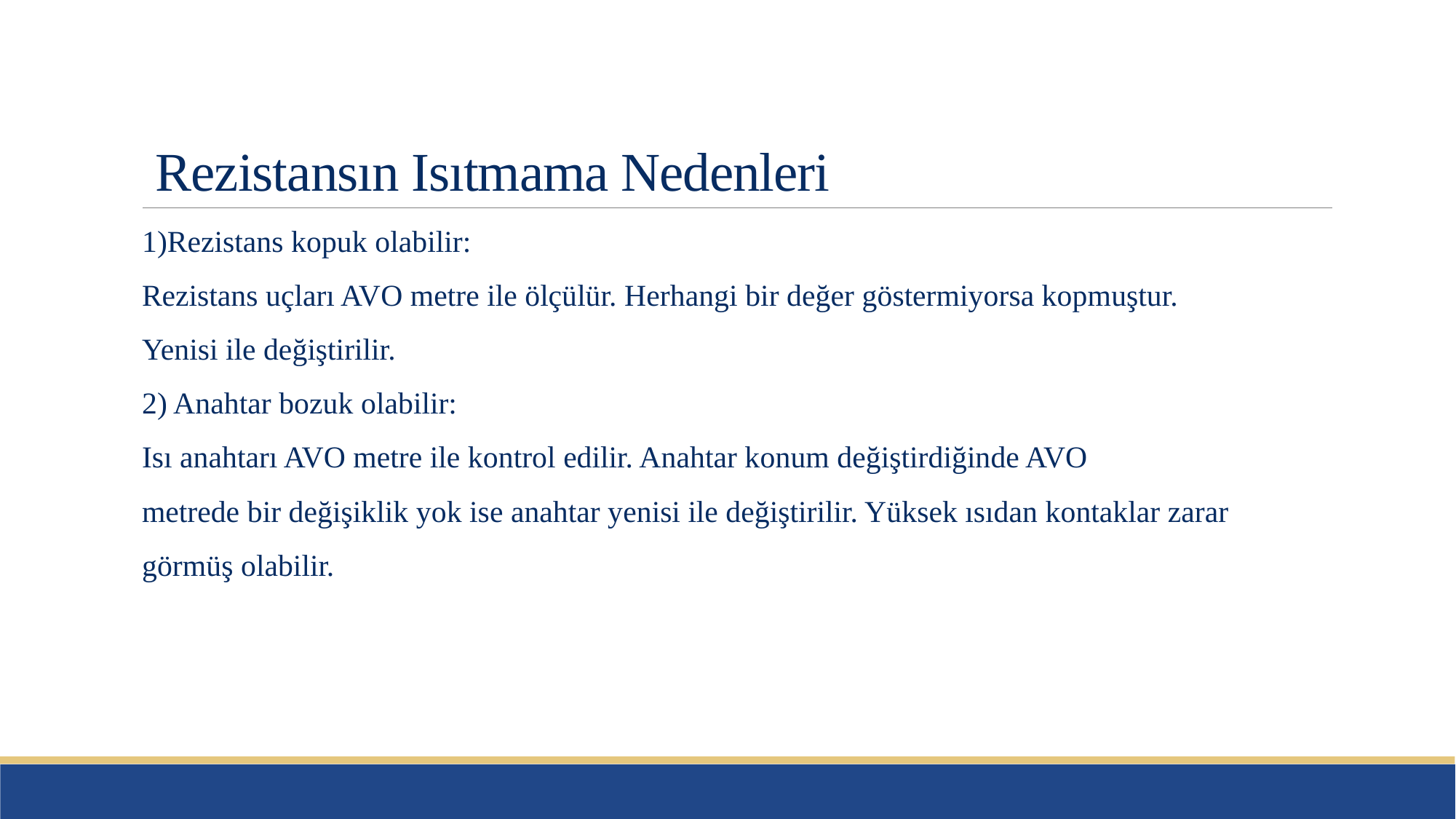

# Rezistansın Isıtmama Nedenleri
1)Rezistans kopuk olabilir:
Rezistans uçları AVO metre ile ölçülür. Herhangi bir değer göstermiyorsa kopmuştur.
Yenisi ile değiştirilir.
2) Anahtar bozuk olabilir:
Isı anahtarı AVO metre ile kontrol edilir. Anahtar konum değiştirdiğinde AVO
metrede bir değişiklik yok ise anahtar yenisi ile değiştirilir. Yüksek ısıdan kontaklar zarar
görmüş olabilir.